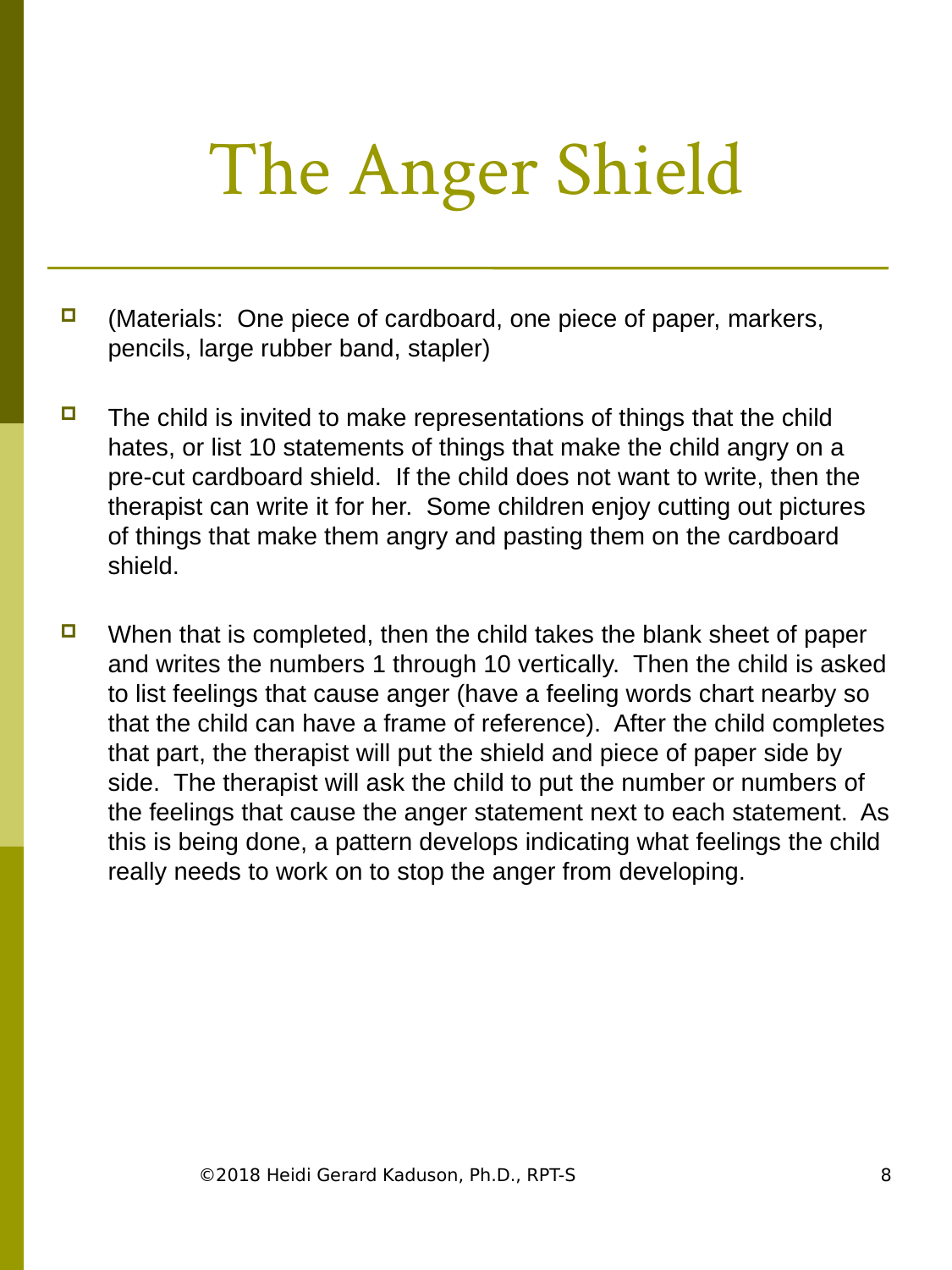

# The Anger Shield
(Materials:  One piece of cardboard, one piece of paper, markers, pencils, large rubber band, stapler)

The child is invited to make representations of things that the child hates, or list 10 statements of things that make the child angry on a pre-cut cardboard shield.  If the child does not want to write, then the therapist can write it for her.  Some children enjoy cutting out pictures of things that make them angry and pasting them on the cardboard shield.

When that is completed, then the child takes the blank sheet of paper and writes the numbers 1 through 10 vertically.  Then the child is asked to list feelings that cause anger (have a feeling words chart nearby so that the child can have a frame of reference).  After the child completes that part, the therapist will put the shield and piece of paper side by side.  The therapist will ask the child to put the number or numbers of the feelings that cause the anger statement next to each statement.  As this is being done, a pattern develops indicating what feelings the child really needs to work on to stop the anger from developing.

©2018 Heidi Gerard Kaduson, Ph.D., RPT-S
8